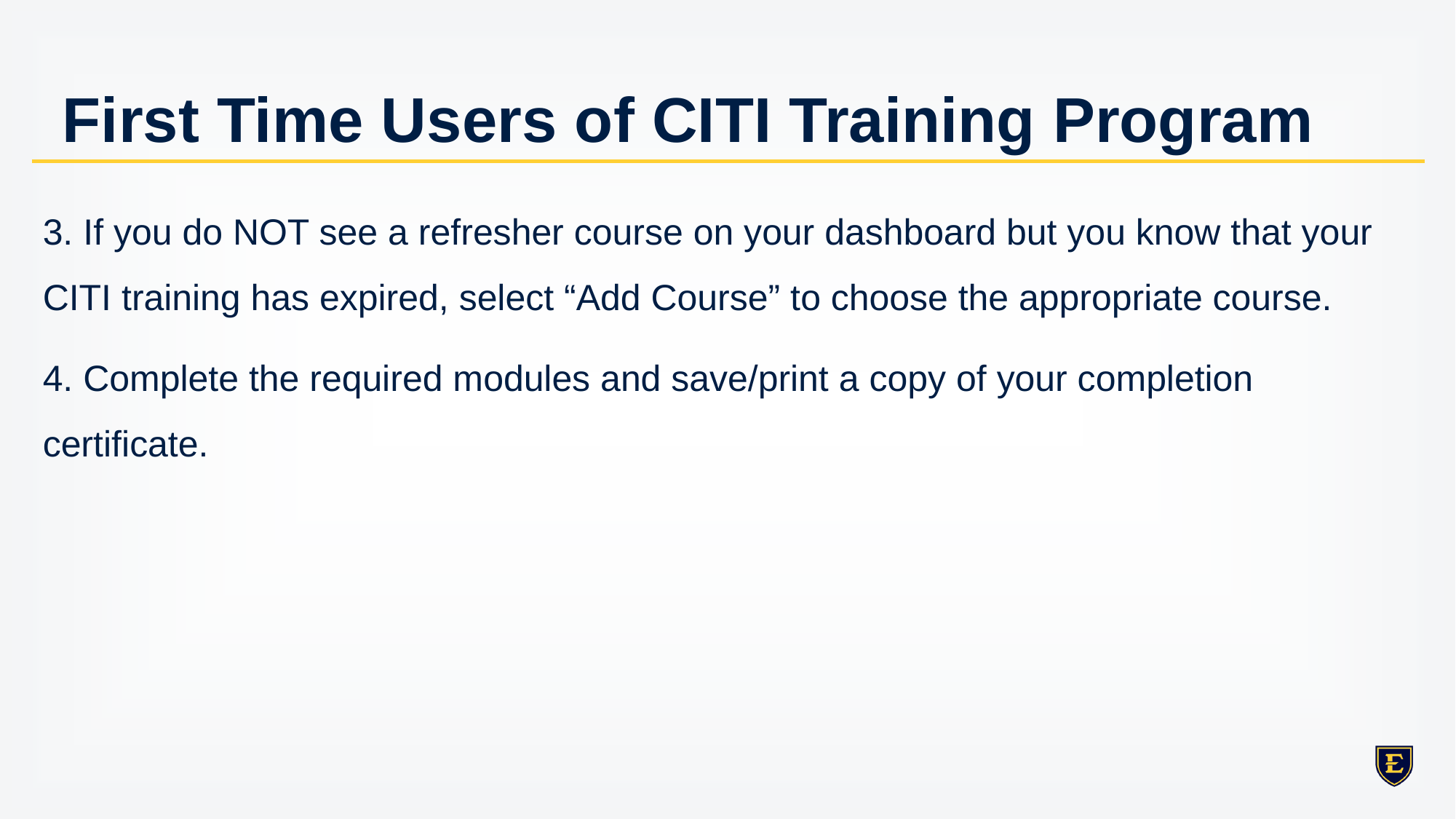

# First Time Users of CITI Training Program
3. If you do NOT see a refresher course on your dashboard but you know that your CITI training has expired, select “Add Course” to choose the appropriate course.
4. Complete the required modules and save/print a copy of your completion certificate.